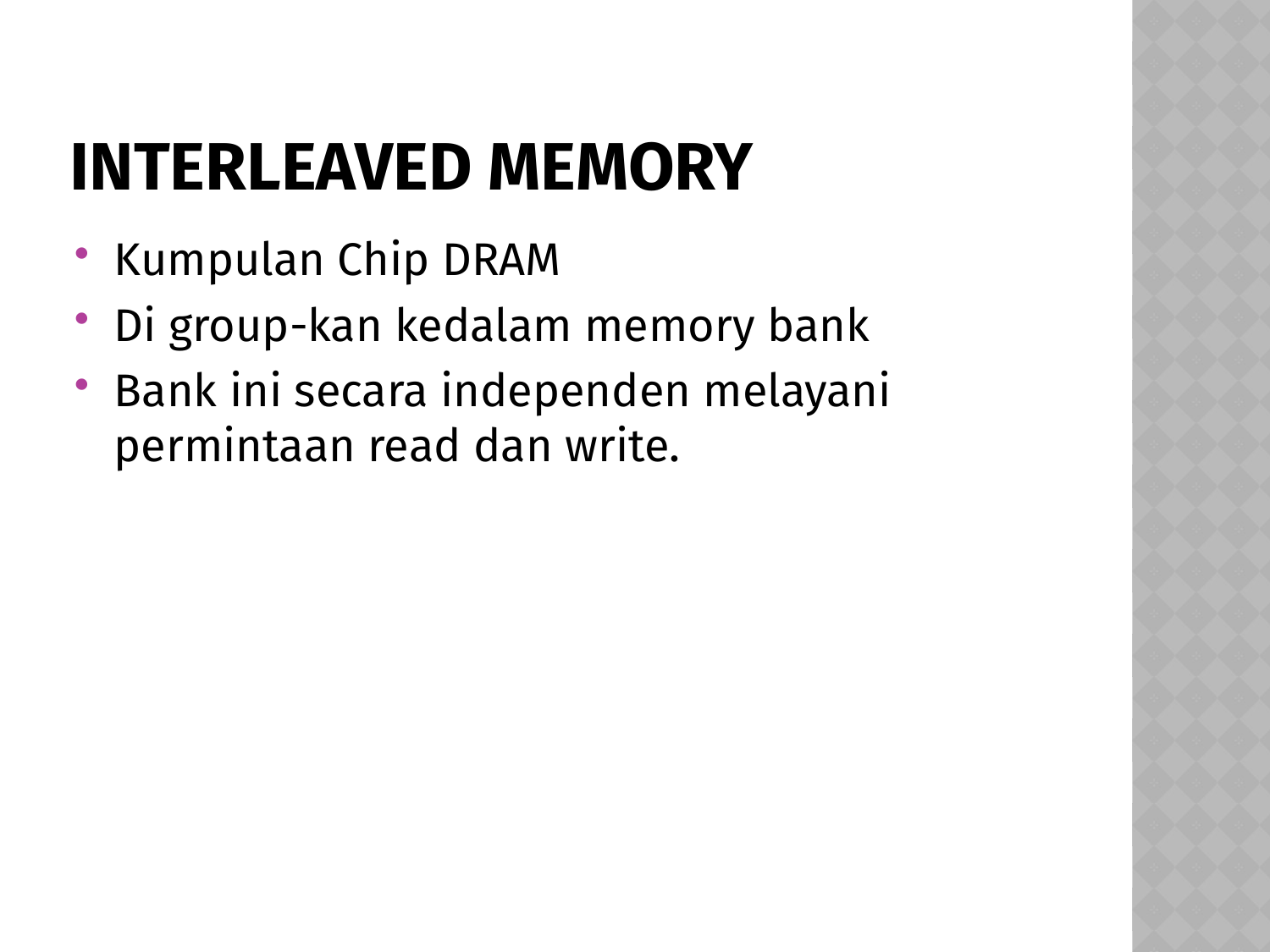

# Interleaved Memory
Kumpulan Chip DRAM
Di group-kan kedalam memory bank
Bank ini secara independen melayani permintaan read dan write.